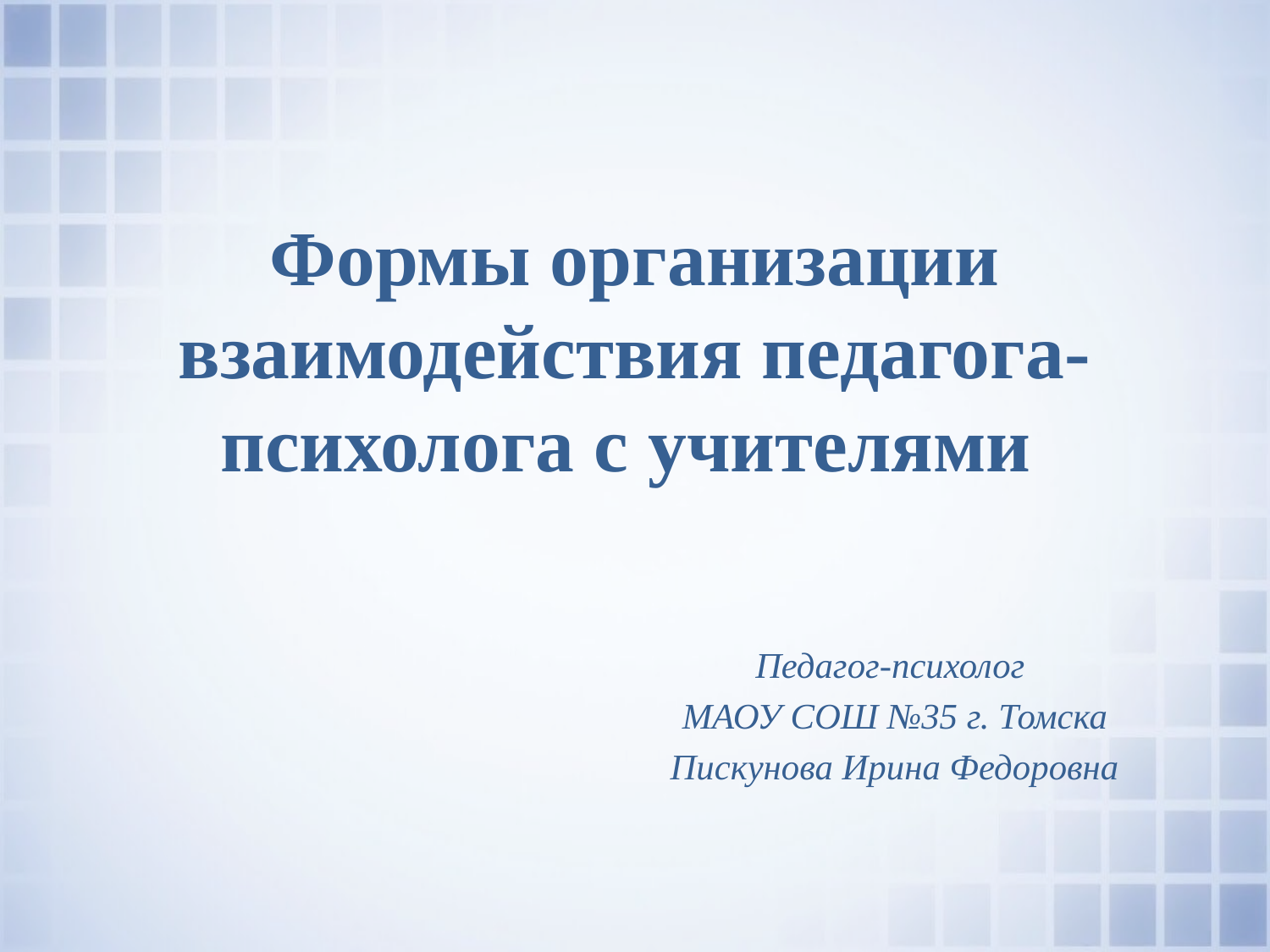

# Формы организации взаимодействия педагога-психолога с учителями
Педагог-психолог
МАОУ СОШ №35 г. Томска
Пискунова Ирина Федоровна